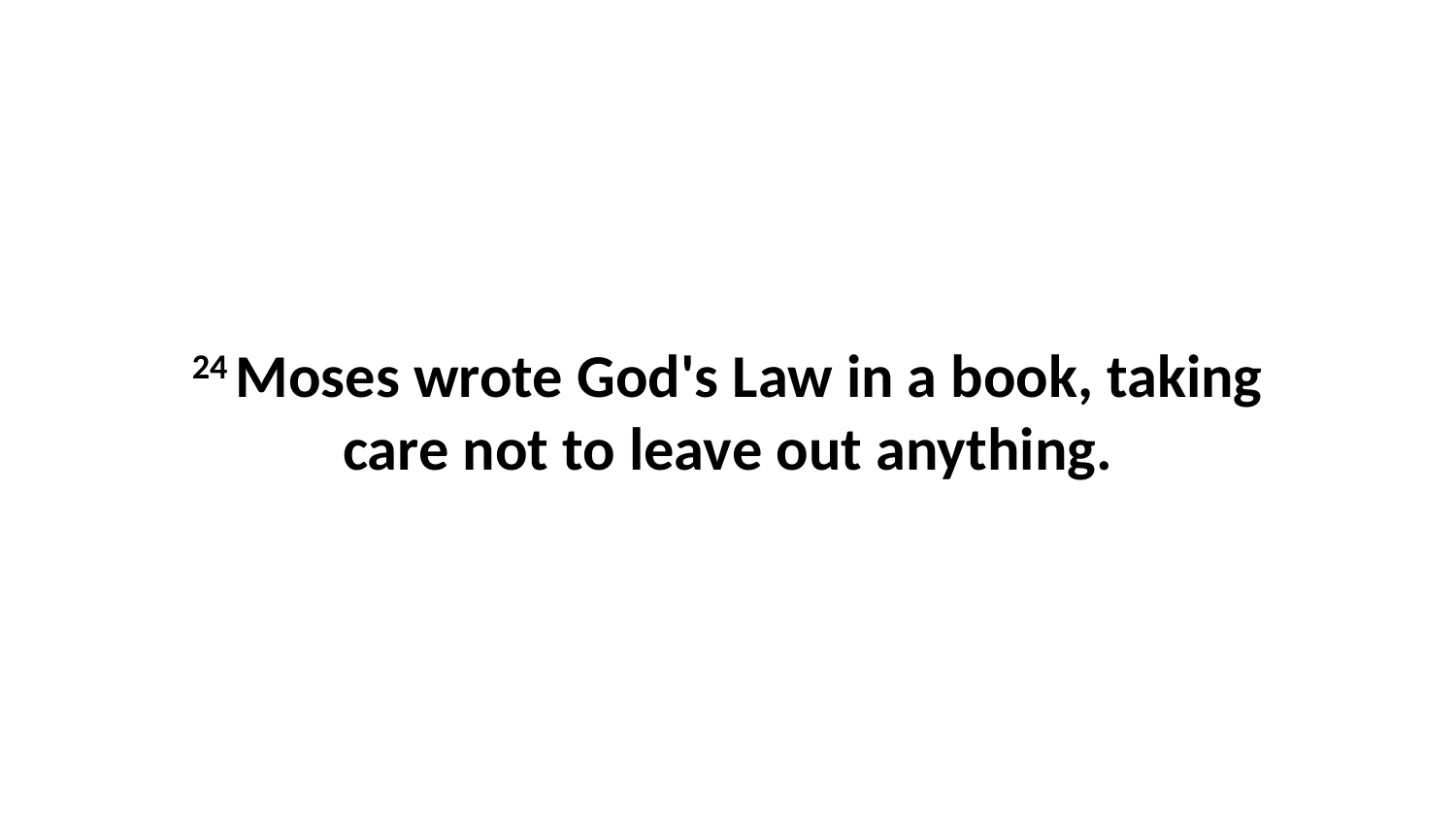

24 Moses wrote God's Law in a book, taking care not to leave out anything.